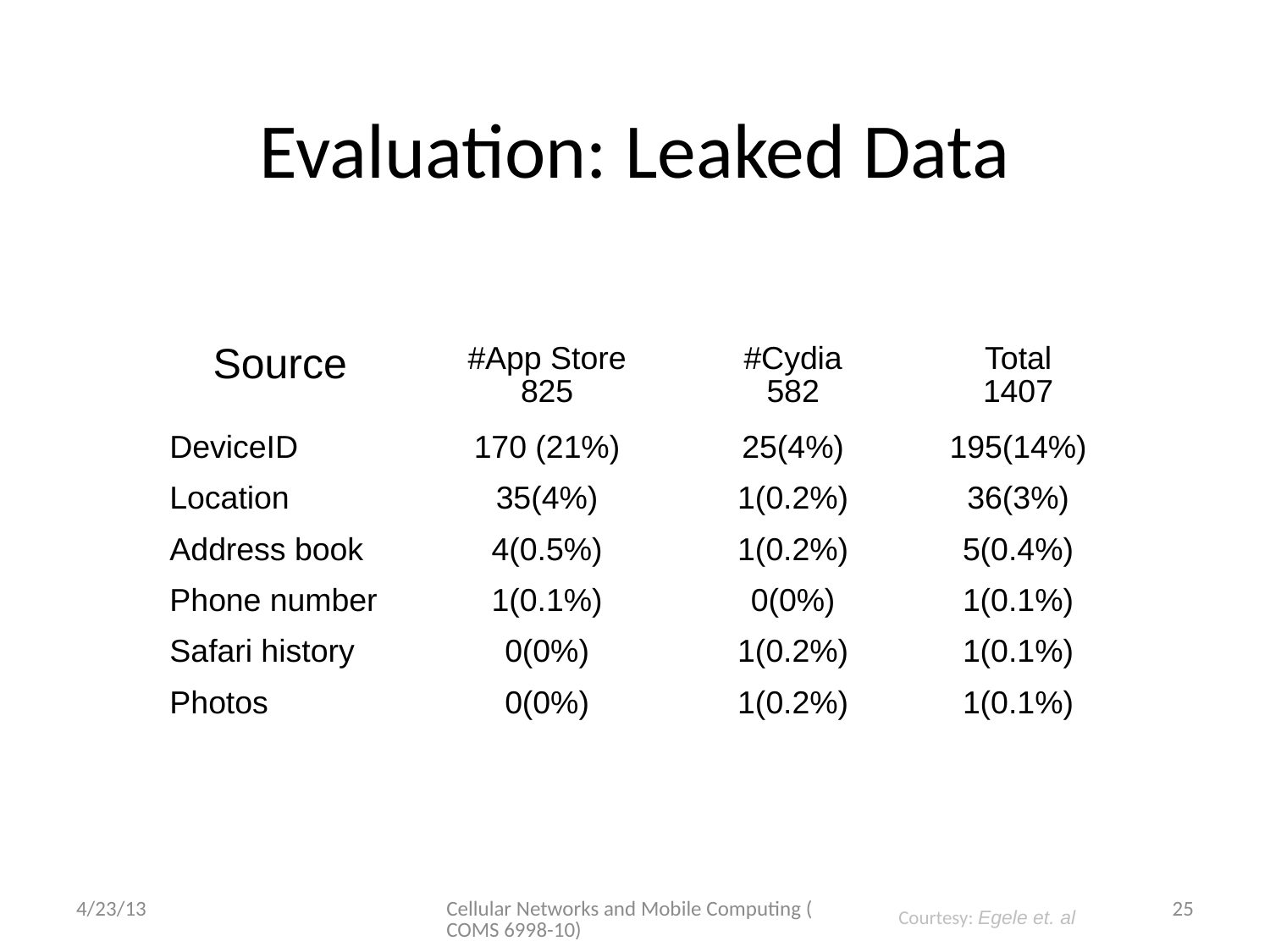

# Evaluation: Leaked Data
| Source | #App Store 825 | #Cydia 582 | Total 1407 |
| --- | --- | --- | --- |
| DeviceID | 170 (21%) | 25(4%) | 195(14%) |
| Location | 35(4%) | 1(0.2%) | 36(3%) |
| Address book | 4(0.5%) | 1(0.2%) | 5(0.4%) |
| Phone number | 1(0.1%) | 0(0%) | 1(0.1%) |
| Safari history | 0(0%) | 1(0.2%) | 1(0.1%) |
| Photos | 0(0%) | 1(0.2%) | 1(0.1%) |
4/23/13
Cellular Networks and Mobile Computing (COMS 6998-10)
25
Courtesy: Egele et. al